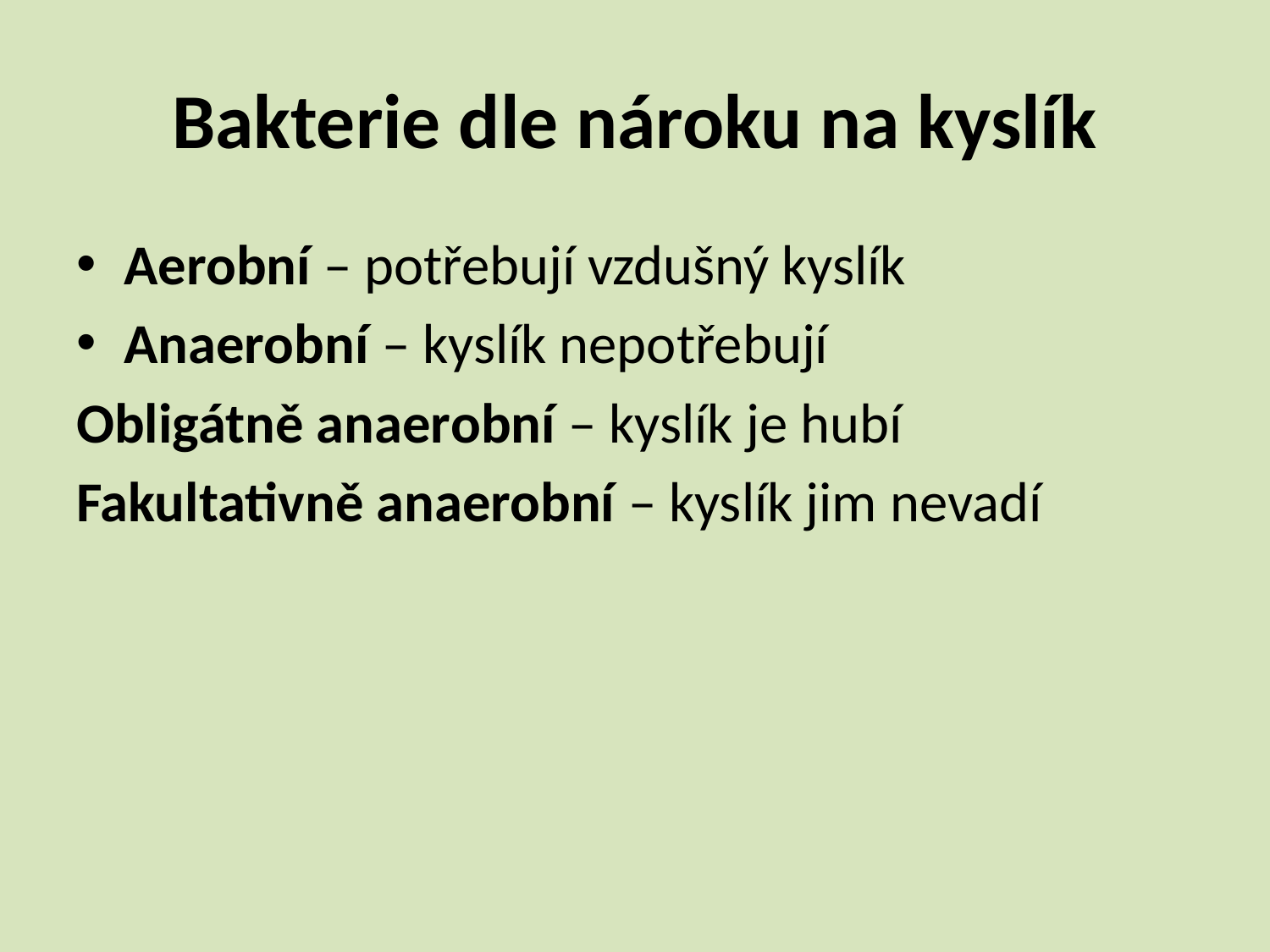

# Bakterie dle nároku na kyslík
Aerobní – potřebují vzdušný kyslík
Anaerobní – kyslík nepotřebují
Obligátně anaerobní – kyslík je hubí
Fakultativně anaerobní – kyslík jim nevadí